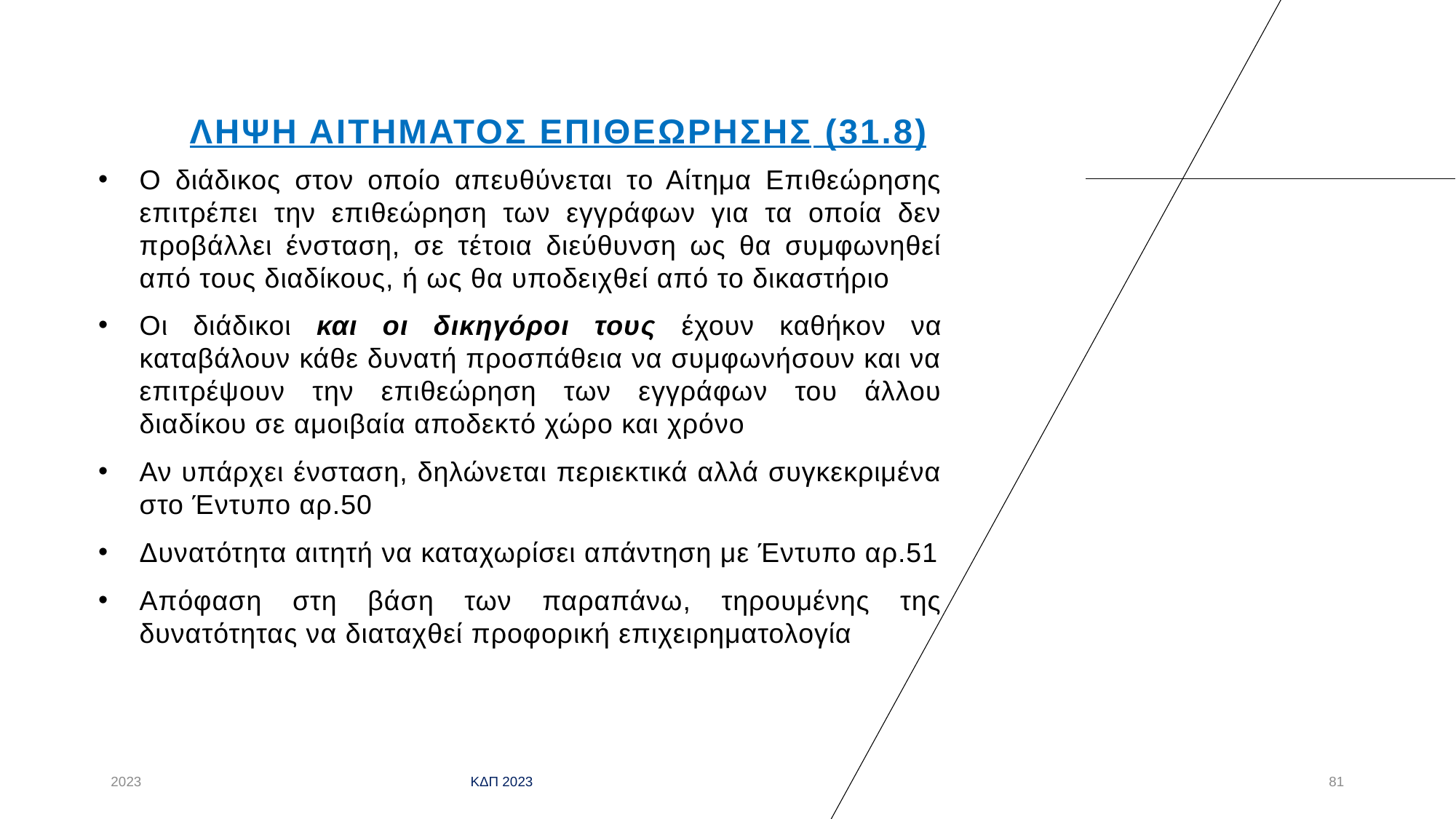

# ΛΗΨΗ ΑΙΤΗΜΑΤΟΣ επιθεωρησησ (31.8)
Ο διάδικος στον οποίο απευθύνεται το Αίτημα Επιθεώρησης επιτρέπει την επιθεώρηση των εγγράφων για τα οποία δεν προβάλλει ένσταση, σε τέτοια διεύθυνση ως θα συμφωνηθεί από τους διαδίκους, ή ως θα υποδειχθεί από το δικαστήριο
Οι διάδικοι και οι δικηγόροι τους έχουν καθήκον να καταβάλουν κάθε δυνατή προσπάθεια να συμφωνήσουν και να επιτρέψουν την επιθεώρηση των εγγράφων του άλλου διαδίκου σε αμοιβαία αποδεκτό χώρο και χρόνο
Αν υπάρχει ένσταση, δηλώνεται περιεκτικά αλλά συγκεκριμένα στο Έντυπο αρ.50
Δυνατότητα αιτητή να καταχωρίσει απάντηση με Έντυπο αρ.51
Απόφαση στη βάση των παραπάνω, τηρουμένης της δυνατότητας να διαταχθεί προφορική επιχειρηματολογία
2023
ΚΔΠ 2023
81